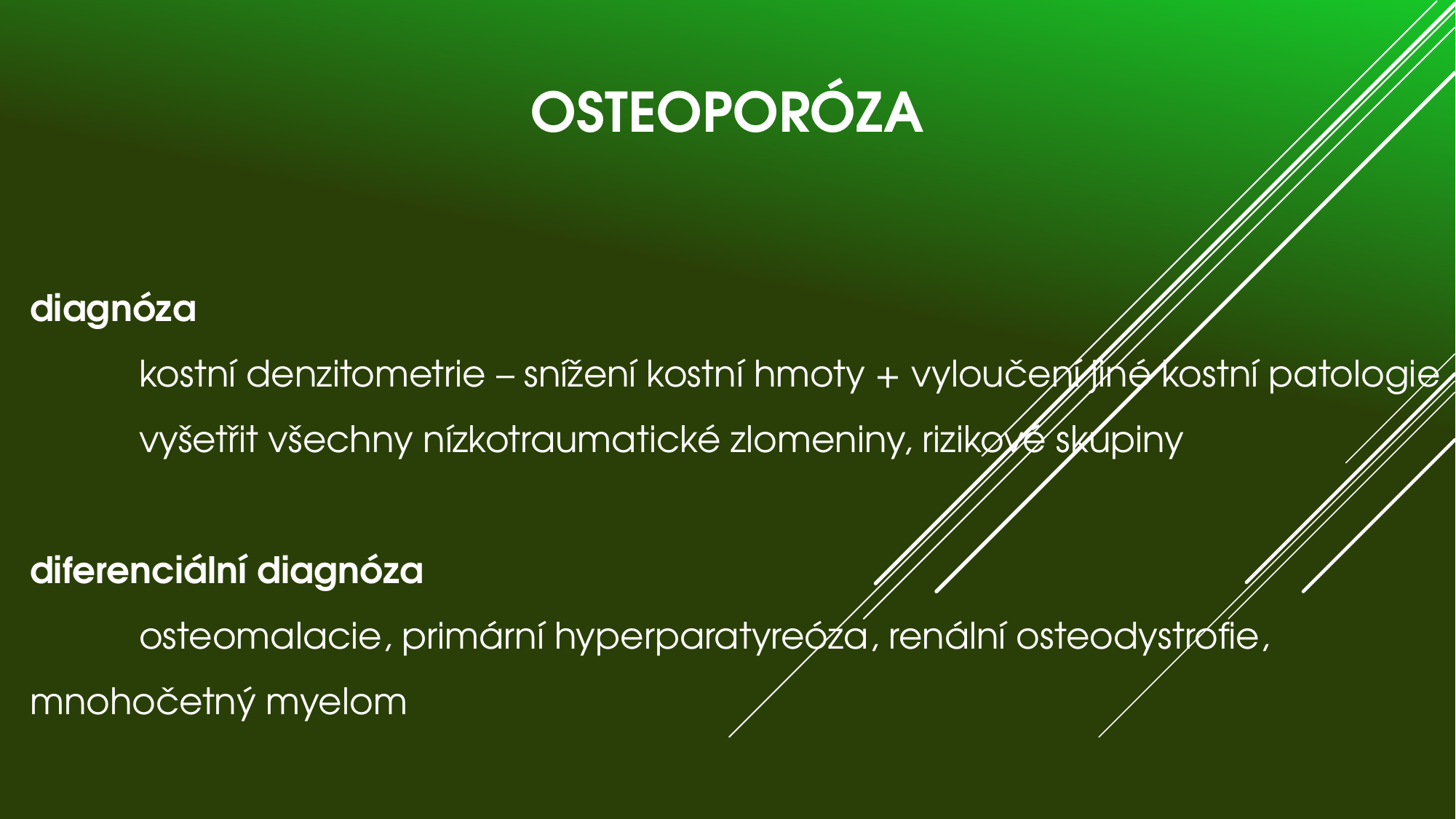

# osteoporóza
diagnóza
	kostní denzitometrie – snížení kostní hmoty + vyloučení jiné kostní patologie
	vyšetřit všechny nízkotraumatické zlomeniny, rizikové skupiny

diferenciální diagnóza
	osteomalacie, primární hyperparatyreóza, renální osteodystrofie, 	mnohočetný myelom